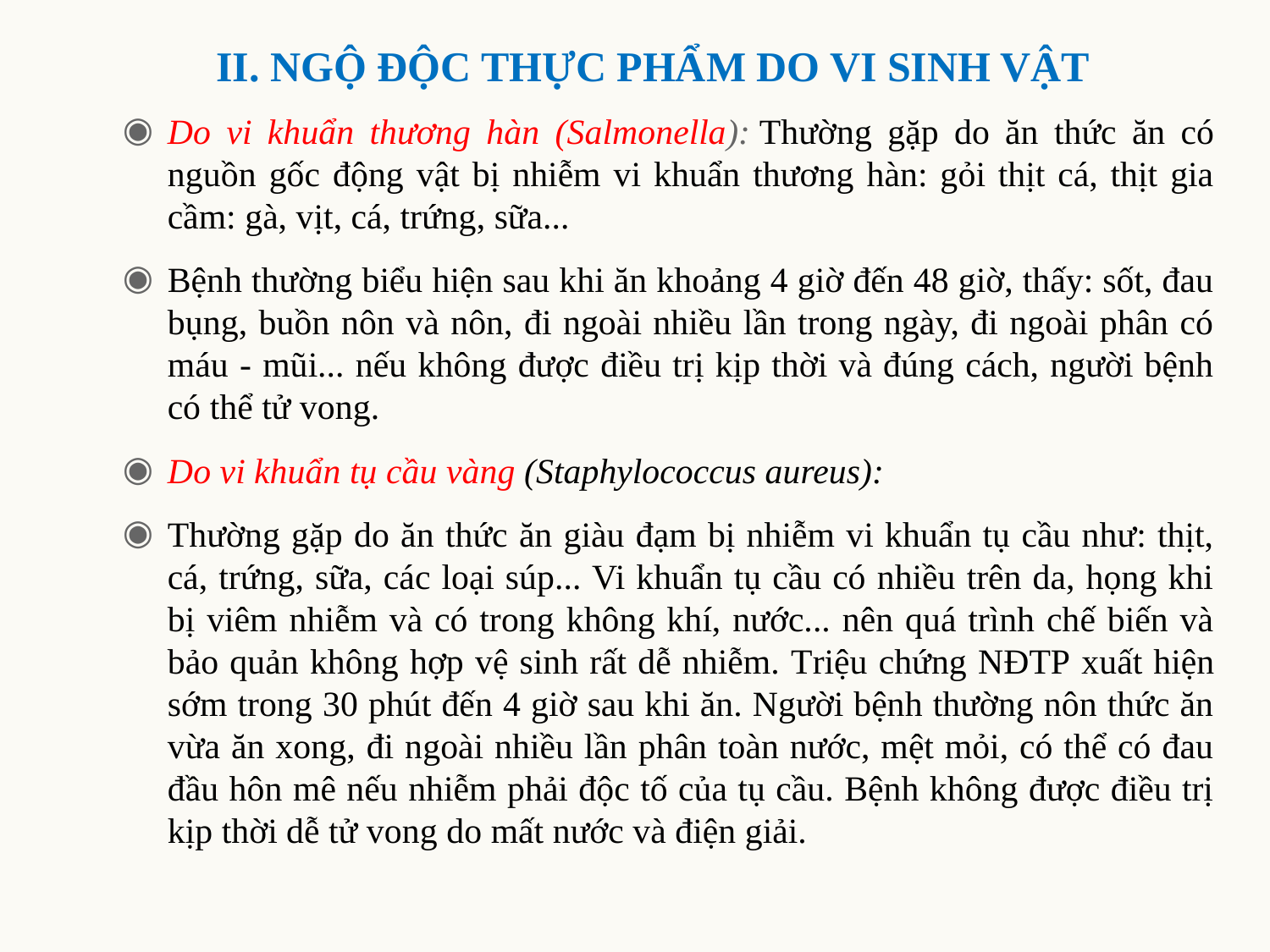

# II. NGỘ ĐỘC THỰC PHẨM DO VI SINH VẬT
Do vi khuẩn thương hàn (Salmonella): Thường gặp do ăn thức ăn có nguồn gốc động vật bị nhiễm vi khuẩn thương hàn: gỏi thịt cá, thịt gia cầm: gà, vịt, cá, trứng, sữa...
Bệnh thường biểu hiện sau khi ăn khoảng 4 giờ đến 48 giờ, thấy: sốt, đau bụng, buồn nôn và nôn, đi ngoài nhiều lần trong ngày, đi ngoài phân có máu - mũi... nếu không được điều trị kịp thời và đúng cách, người bệnh có thể tử vong.
Do vi khuẩn tụ cầu vàng (Staphylococcus aureus):
Thường gặp do ăn thức ăn giàu đạm bị nhiễm vi khuẩn tụ cầu như: thịt, cá, trứng, sữa, các loại súp... Vi khuẩn tụ cầu có nhiều trên da, họng khi bị viêm nhiễm và có trong không khí, nước... nên quá trình chế biến và bảo quản không hợp vệ sinh rất dễ nhiễm. Triệu chứng NĐTP xuất hiện sớm trong 30 phút đến 4 giờ sau khi ăn. Người bệnh thường nôn thức ăn vừa ăn xong, đi ngoài nhiều lần phân toàn nước, mệt mỏi, có thể có đau đầu hôn mê nếu nhiễm phải độc tố của tụ cầu. Bệnh không được điều trị kịp thời dễ tử vong do mất nước và điện giải.